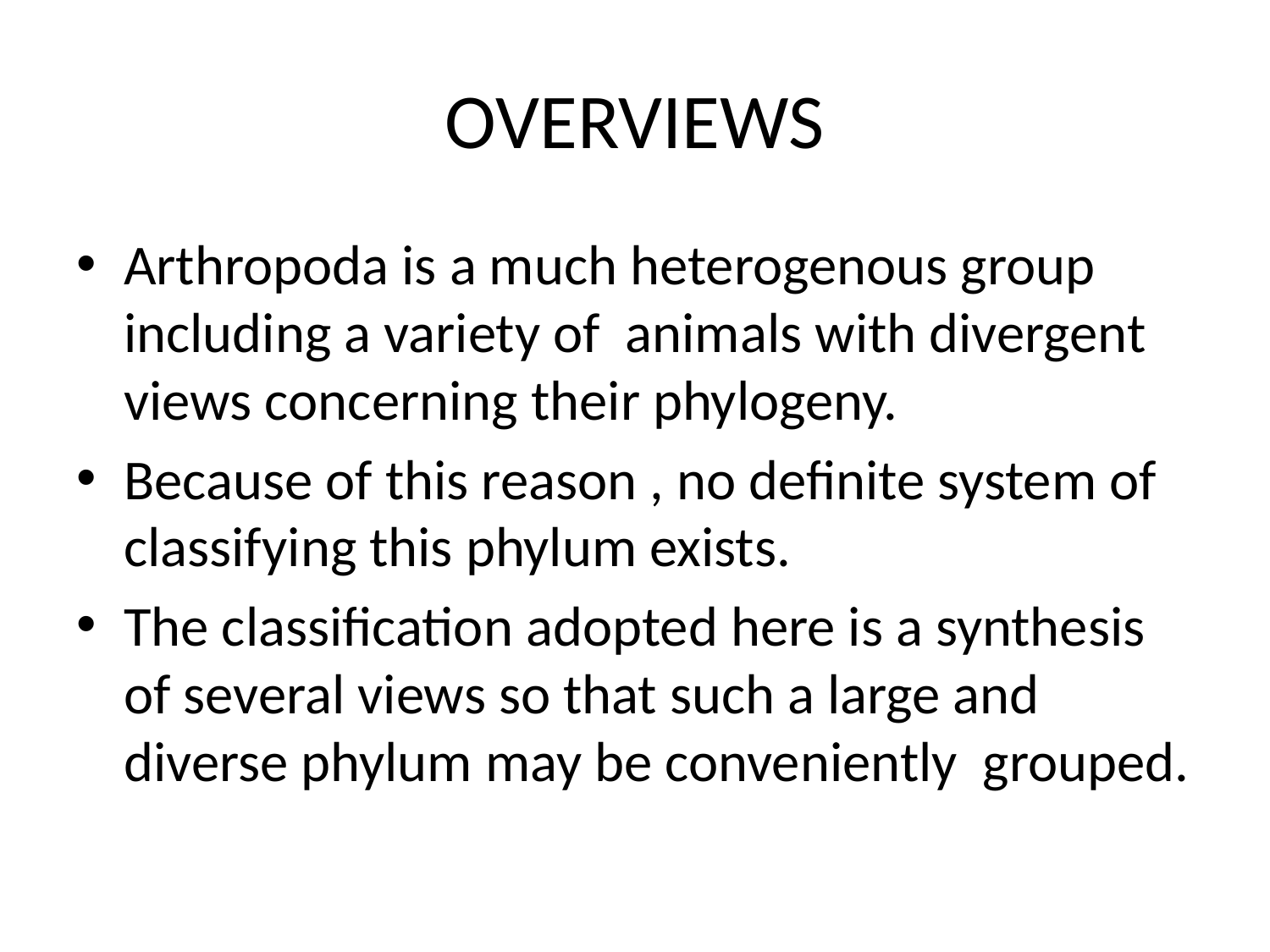

# OVERVIEWS
Arthropoda is a much heterogenous group including a variety of  animals with divergent views concerning their phylogeny.
Because of this reason , no definite system of classifying this phylum exists.
The classification adopted here is a synthesis of several views so that such a large and diverse phylum may be conveniently  grouped.